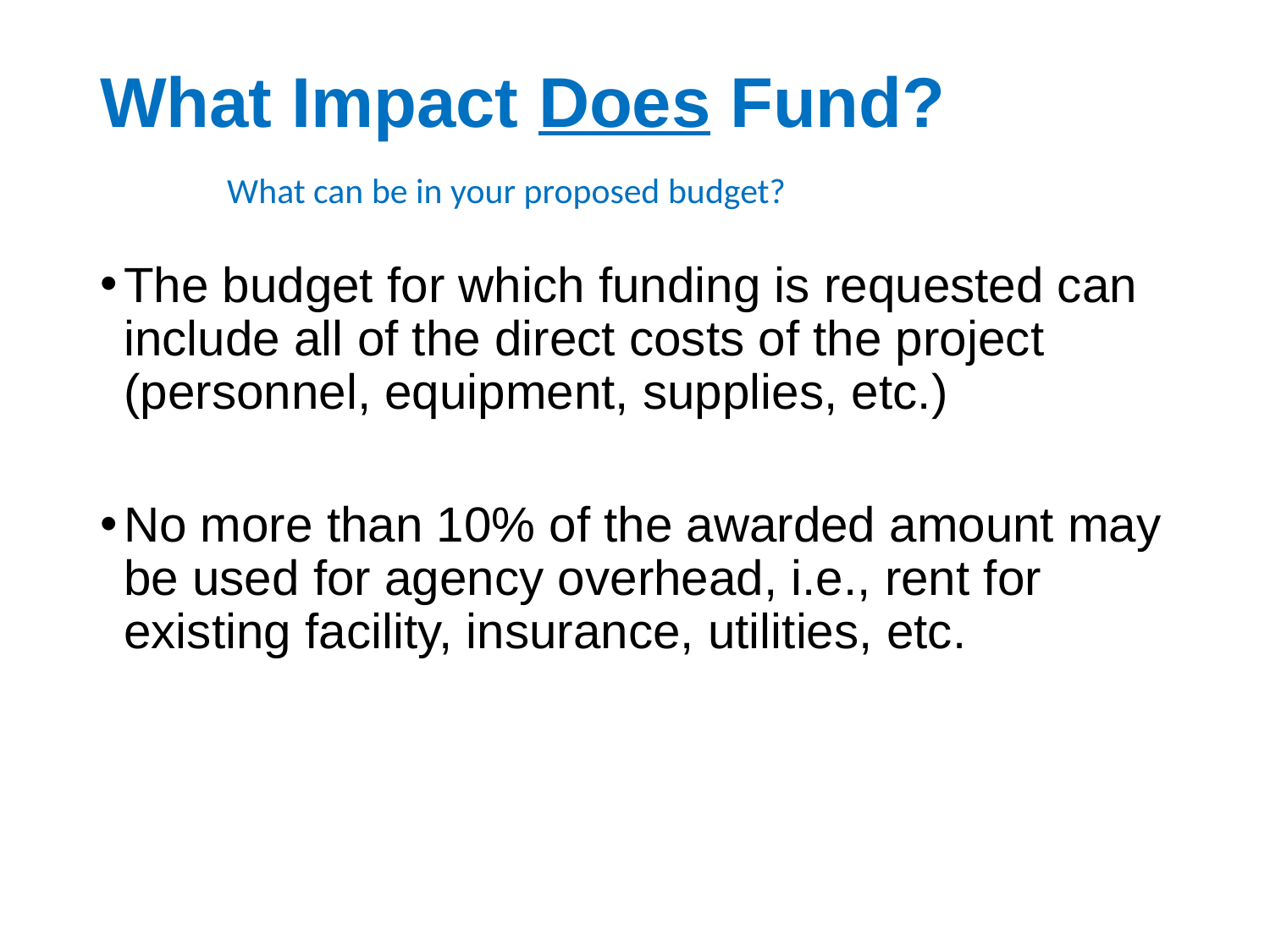

# What Impact Does Fund? What can be in your proposed budget?
The budget for which funding is requested can include all of the direct costs of the project (personnel, equipment, supplies, etc.)

No more than 10% of the awarded amount may be used for agency overhead, i.e., rent for existing facility, insurance, utilities, etc.